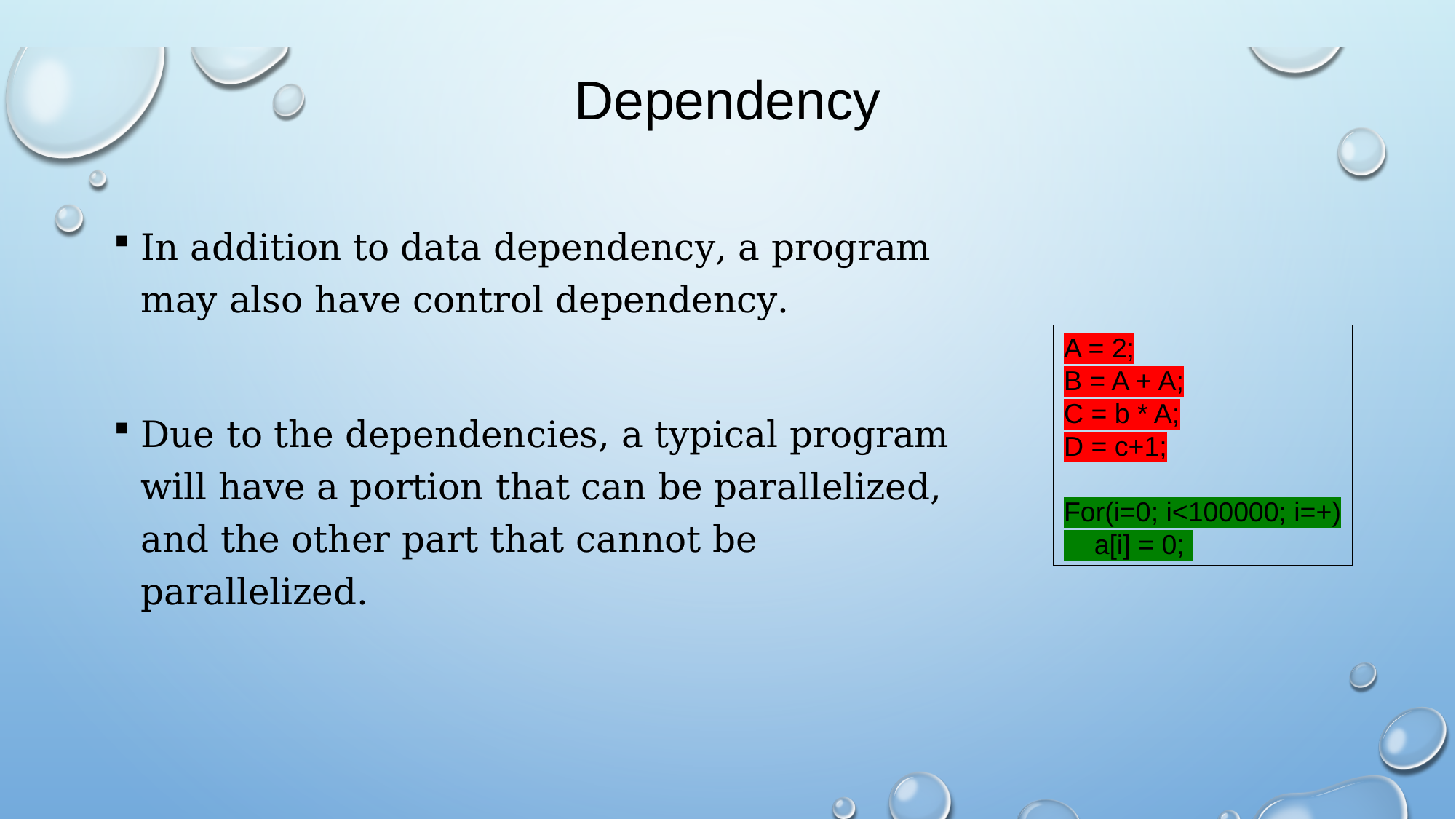

# Dependency
In addition to data dependency, a program may also have control dependency.

Due to the dependencies, a typical program will have a portion that can be parallelized, and the other part that cannot be parallelized.
A = 2;
B = A + A;
C = b * A;
D = c+1;

For(i=0; i<100000; i=+)
    a[i] = 0;